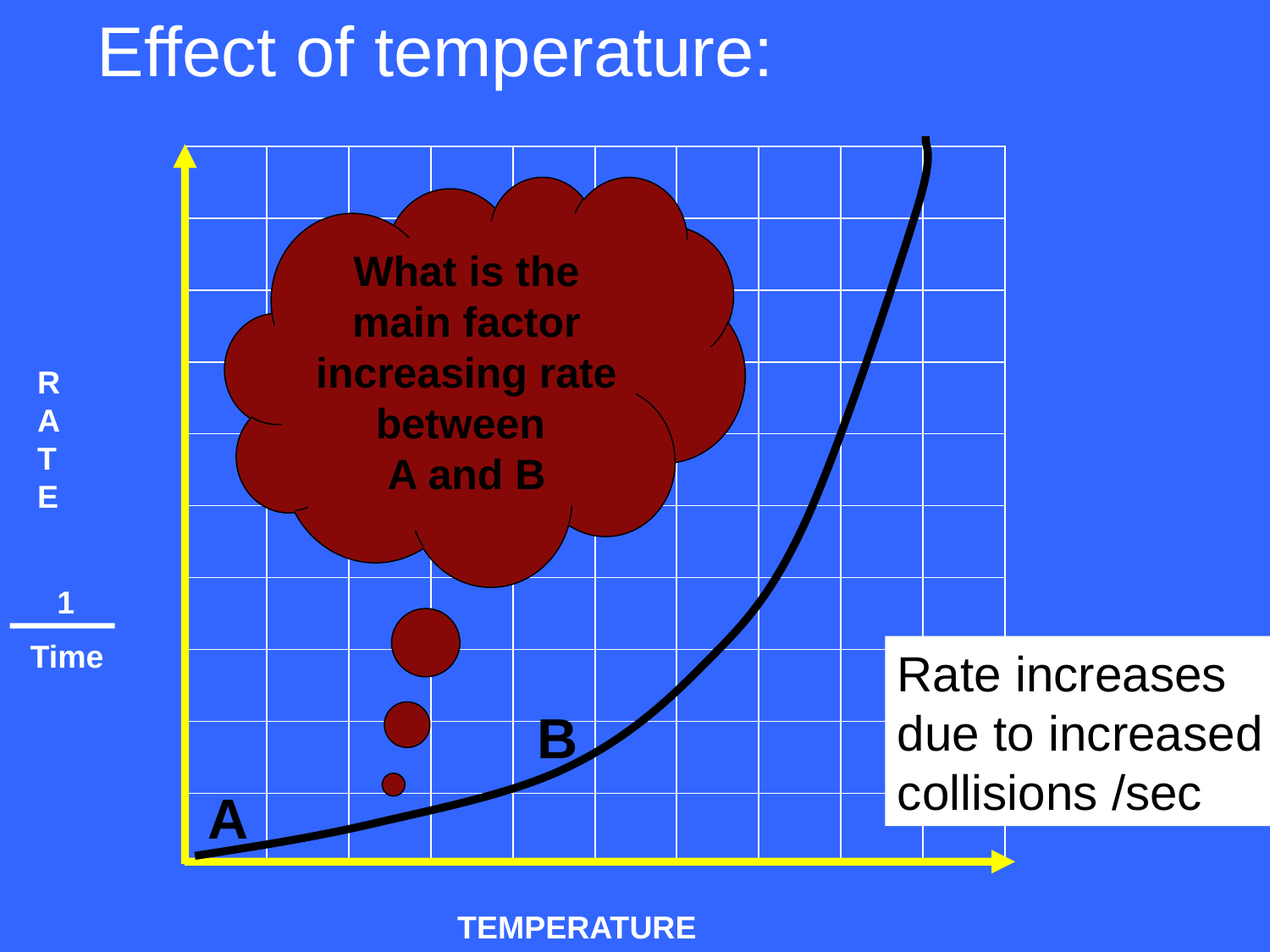

Effect of temperature:

|  |  |  |  |  |  |  |  |  |  |
| --- | --- | --- | --- | --- | --- | --- | --- | --- | --- |
|  |  |  |  |  |  |  |  |  |  |
|  |  |  |  |  |  |  |  |  |  |
|  |  |  |  |  |  |  |  |  |  |
|  |  |  |  |  |  |  |  |  |  |
|  |  |  |  |  |  |  |  |  |  |
|  |  |  |  |  |  |  |  |  |  |
|  |  |  |  |  |  |  |  |  |  |
|  |  |  |  |  |  |  |  |  |  |
|  |  |  |  |  |  |  |  |  |  |
What is the main factor increasing rate between
A and B
R
A
T
E
     1
  Time

Rate increases due to increased collisions /sec
B
A

TEMPERATURE